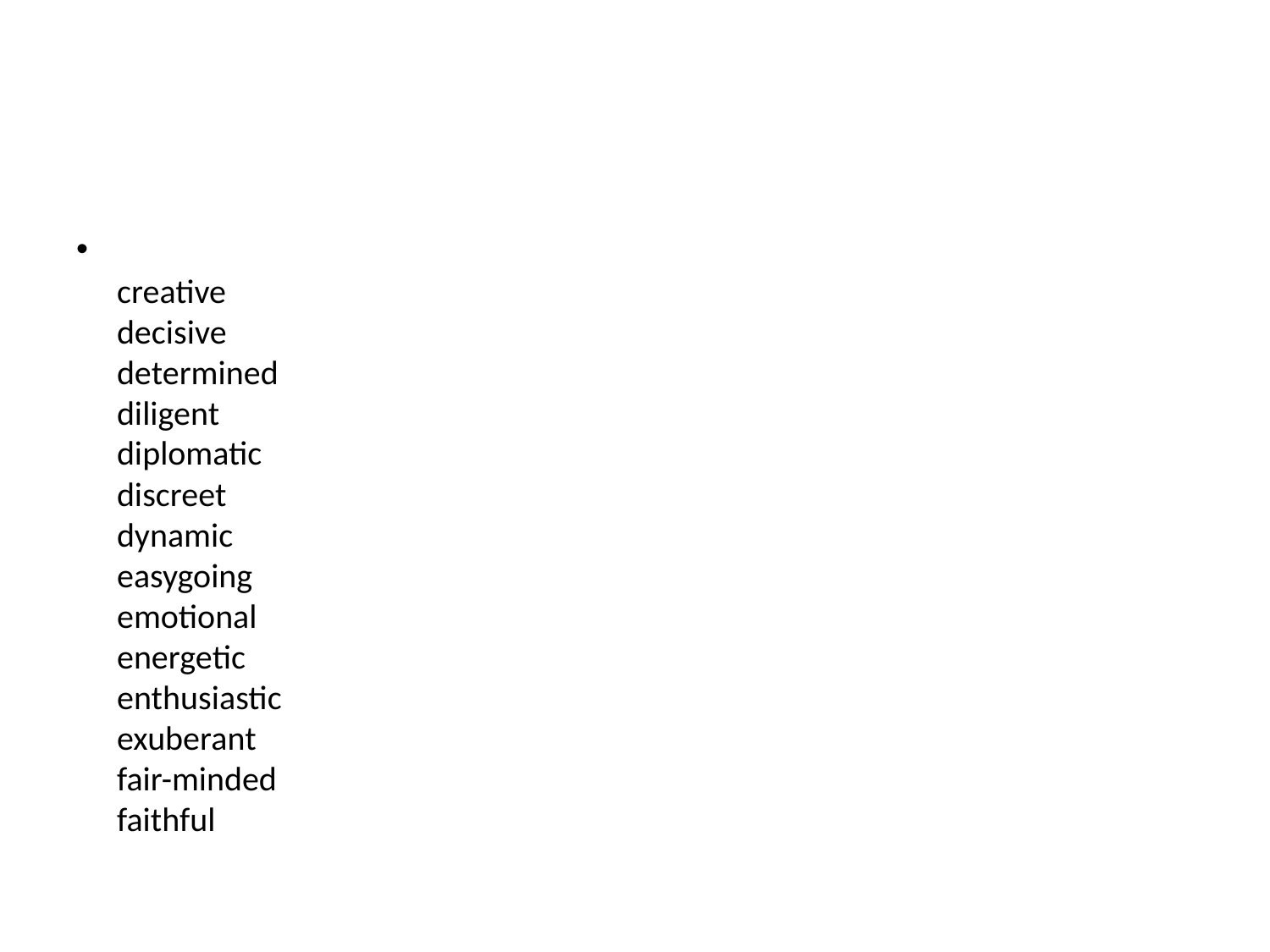

creative
decisive
determined
diligent
diplomatic
discreet
dynamic
easygoing
emotional
energetic
enthusiastic
exuberant
fair-minded
faithful